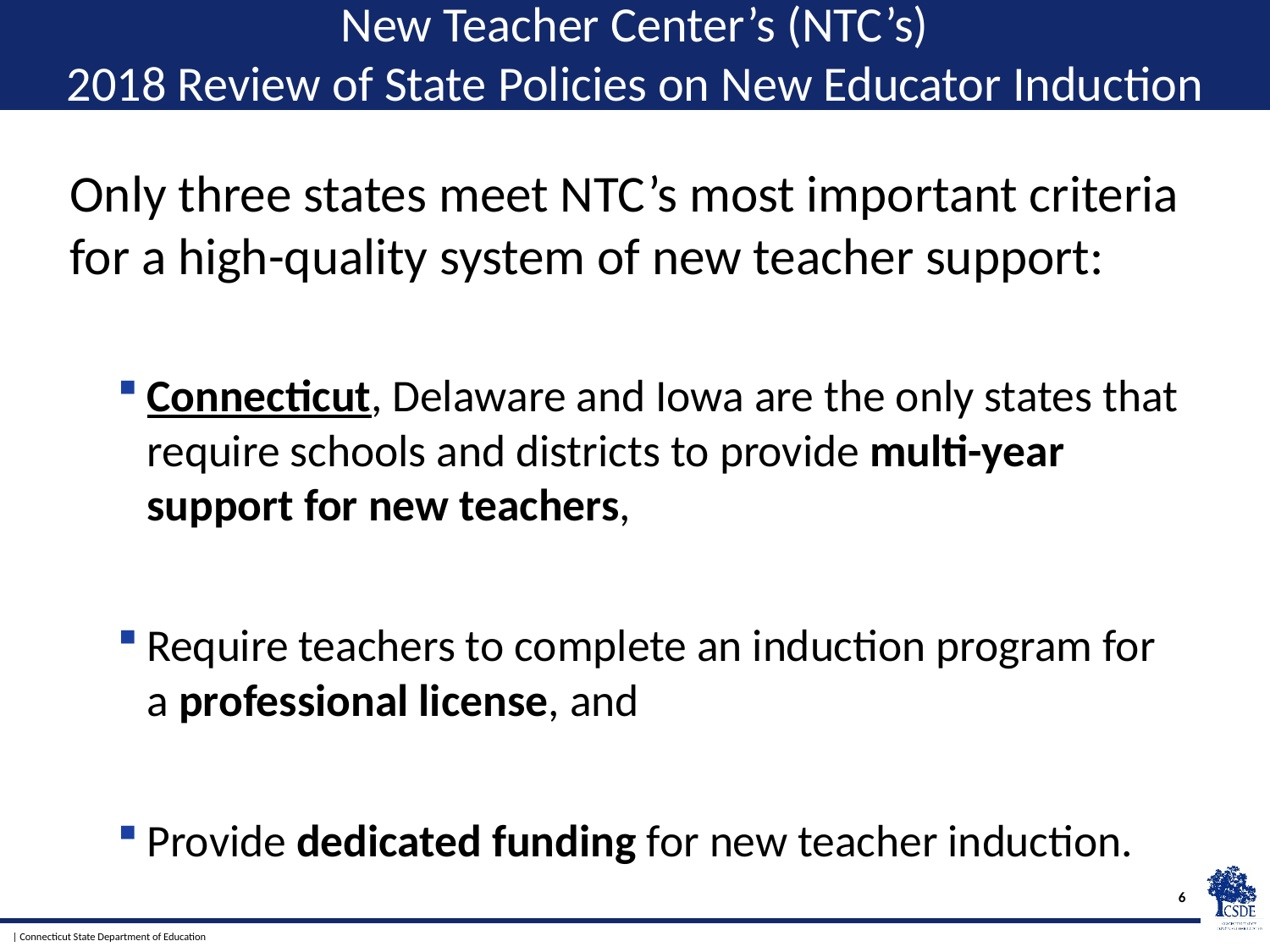

6
New Teacher Center’s (NTC’s)
2018 Review of State Policies on New Educator Induction
Only three states meet NTC’s most important criteria for a high-quality system of new teacher support:

Connecticut, Delaware and Iowa are the only states that require schools and districts to provide multi-year support for new teachers,

Require teachers to complete an induction program for a professional license, and

Provide dedicated funding for new teacher induction.